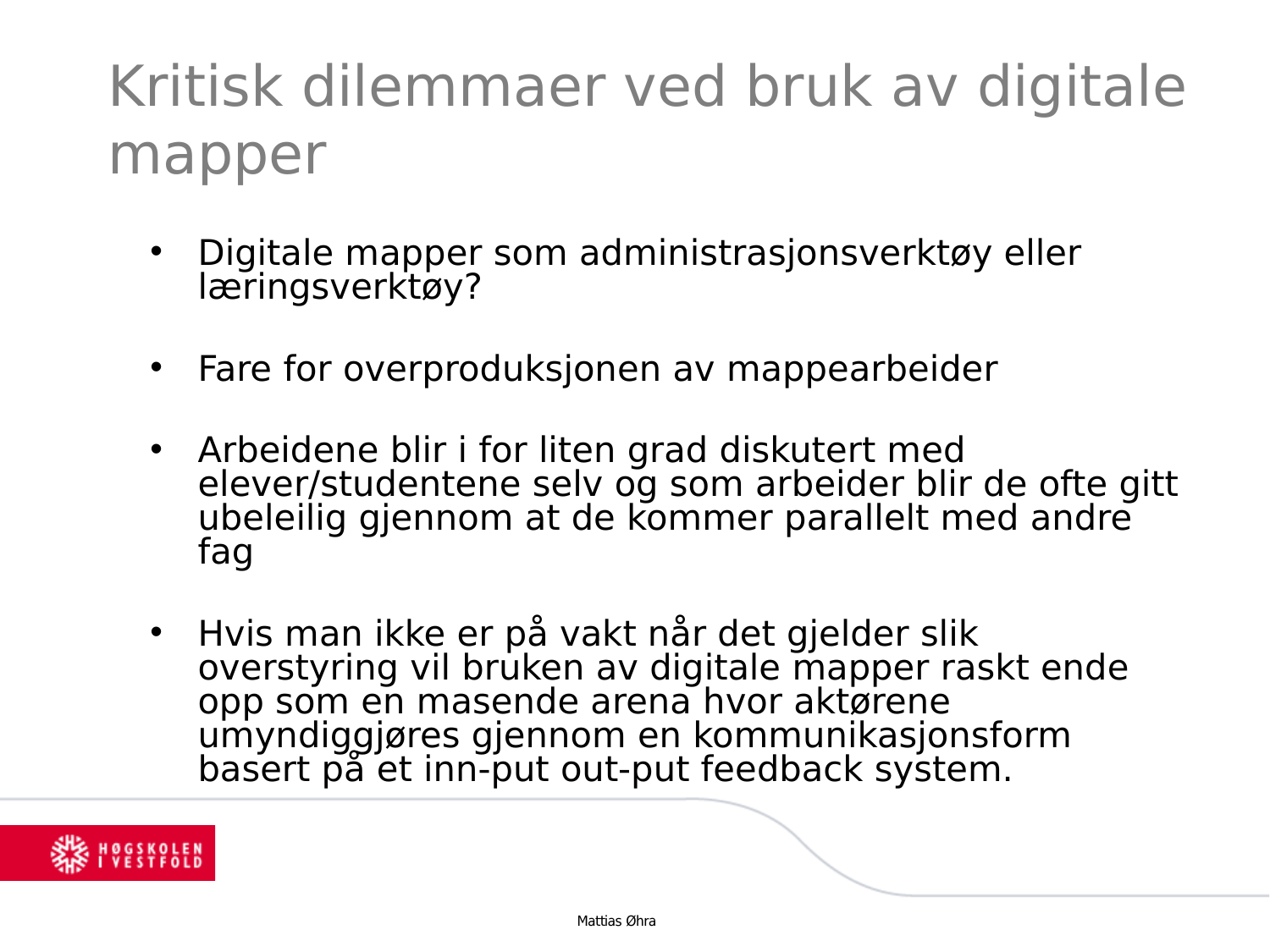

# Kritisk dilemmaer ved bruk av digitale mapper
Digitale mapper som administrasjonsverktøy eller læringsverktøy?

Fare for overproduksjonen av mappearbeider

Arbeidene blir i for liten grad diskutert med elever/studentene selv og som arbeider blir de ofte gitt ubeleilig gjennom at de kommer parallelt med andre fag

Hvis man ikke er på vakt når det gjelder slik overstyring vil bruken av digitale mapper raskt ende opp som en masende arena hvor aktørene umyndiggjøres gjennom en kommunikasjonsform basert på et inn-put out-put feedback system.

Mattias Øhra